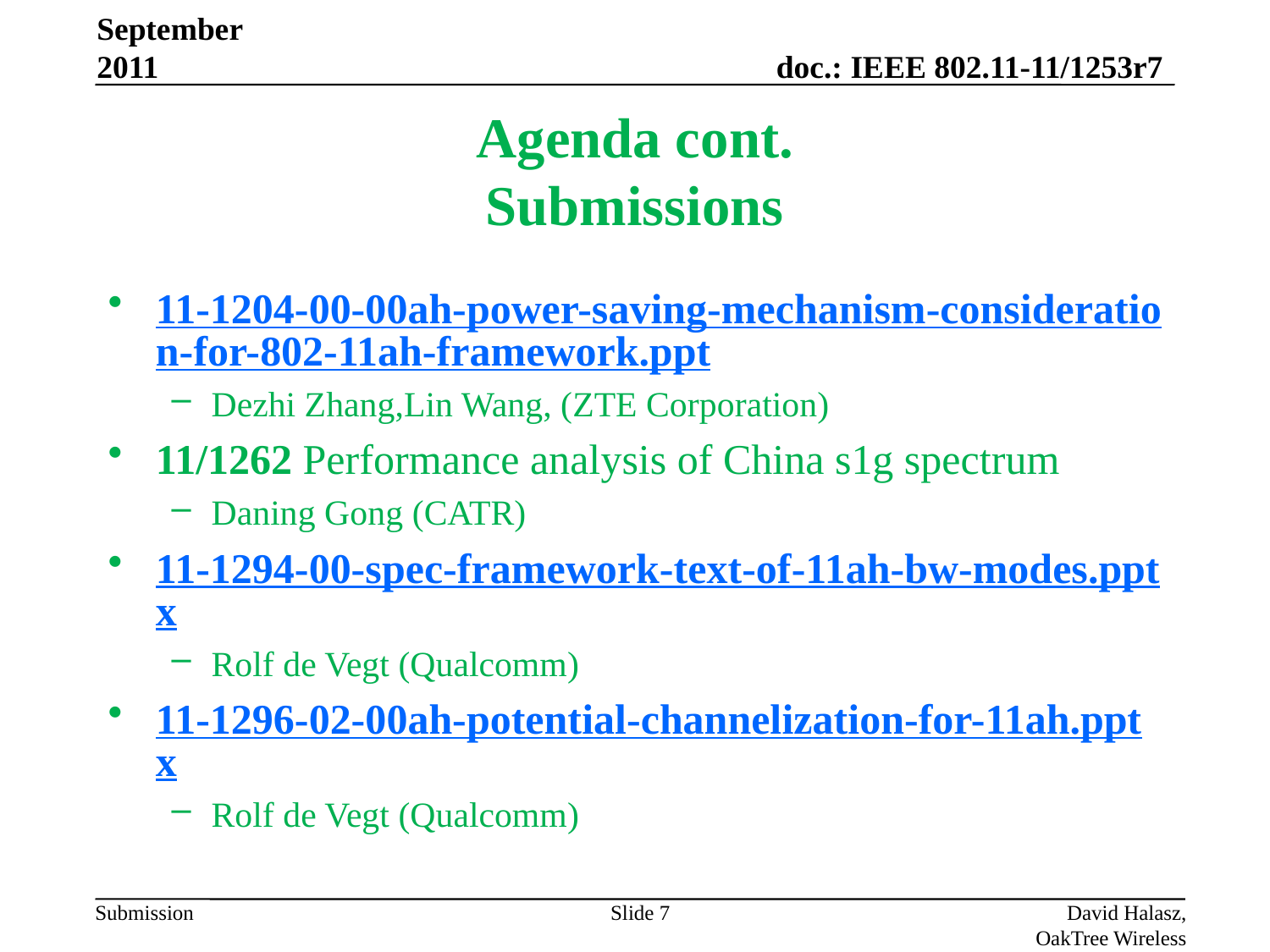

September 2011
# Agenda cont. Submissions
11-1204-00-00ah-power-saving-mechanism-consideration-for-802-11ah-framework.ppt
Dezhi Zhang,Lin Wang, (ZTE Corporation)
11/1262 Performance analysis of China s1g spectrum
Daning Gong (CATR)
11-1294-00-spec-framework-text-of-11ah-bw-modes.pptx
Rolf de Vegt (Qualcomm)
11-1296-02-00ah-potential-channelization-for-11ah.pptx
Rolf de Vegt (Qualcomm)
Slide 7
David Halasz, OakTree Wireless